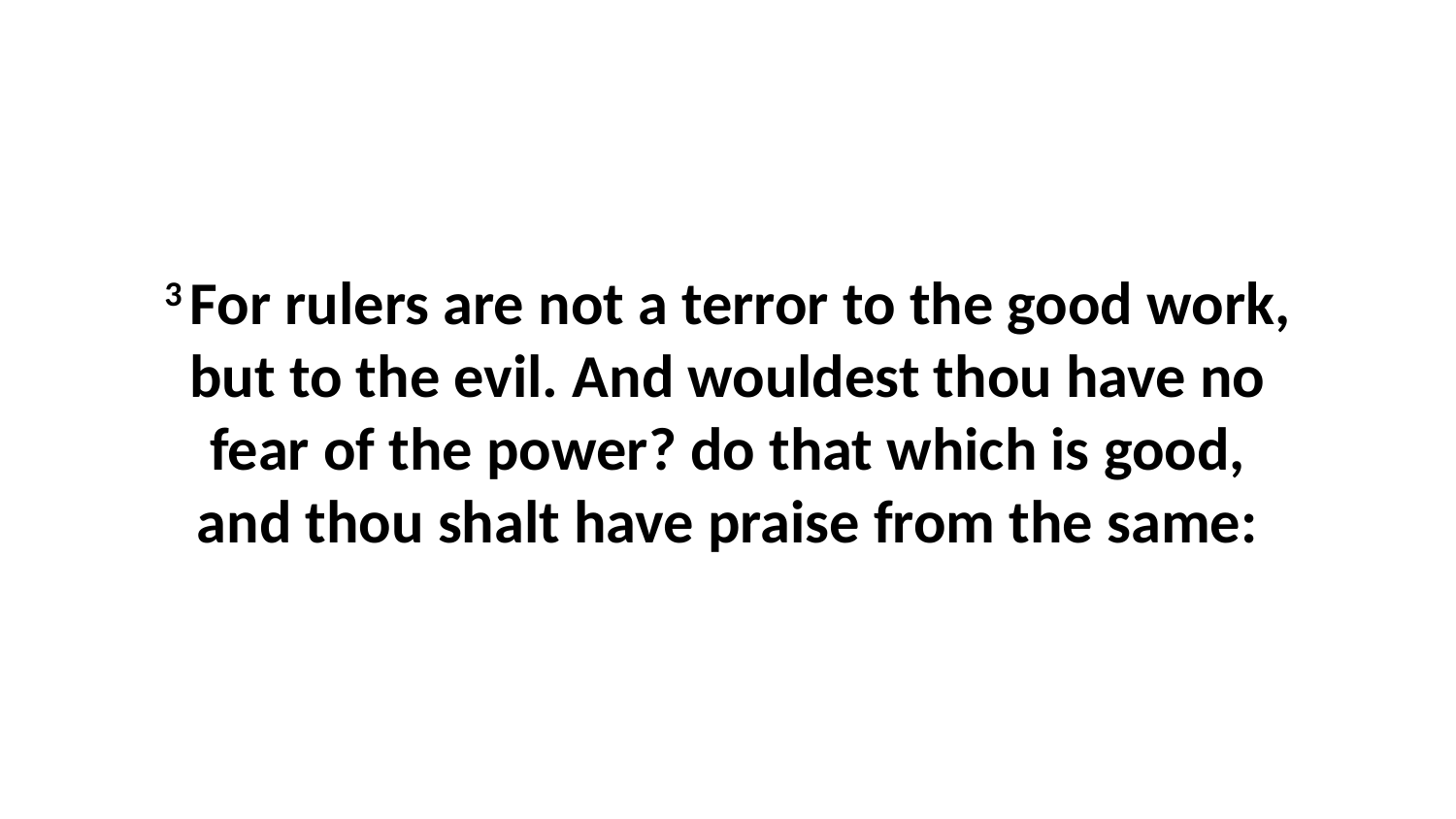

3 For rulers are not a terror to the good work, but to the evil. And wouldest thou have no fear of the power? do that which is good, and thou shalt have praise from the same: